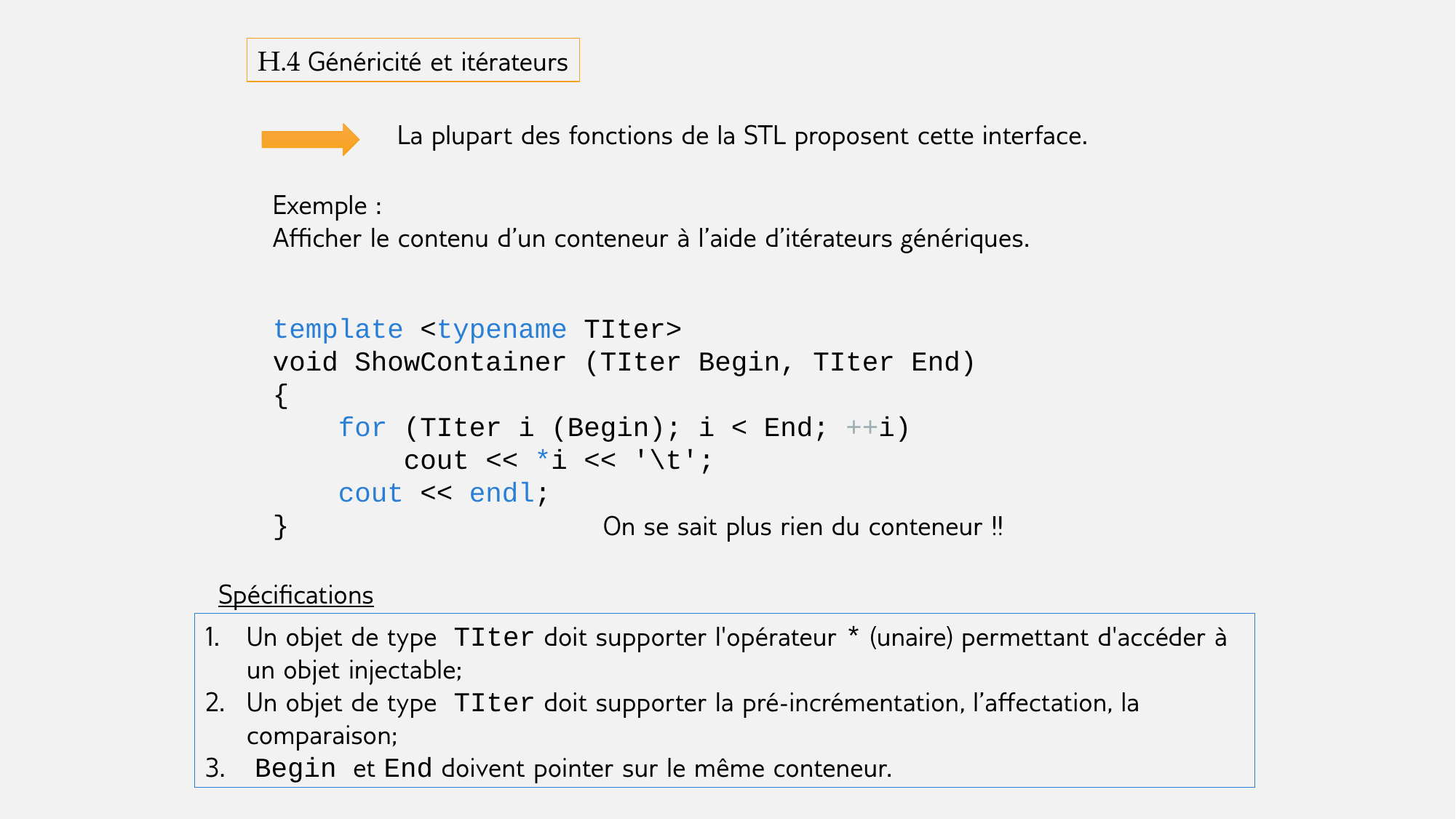

H.4 Généricité et itérateurs
La plupart des fonctions de la STL proposent cette interface.

Exemple :
Afficher le contenu d’un conteneur à l’aide d’itérateurs génériques.
template <typename TIter>
void ShowContainer (TIter Begin, TIter End)
{
    for (TIter i (Begin); i < End; ++i)
        cout << *i << '\t';
    cout << endl;
}
On se sait plus rien du conteneur !!
Spécifications
Un objet de type  TIter doit supporter l'opérateur * (unaire) permettant d'accéder à un objet injectable;
Un objet de type  TIter doit supporter la pré-incrémentation, l’affectation, la comparaison;
 Begin et End doivent pointer sur le même conteneur.